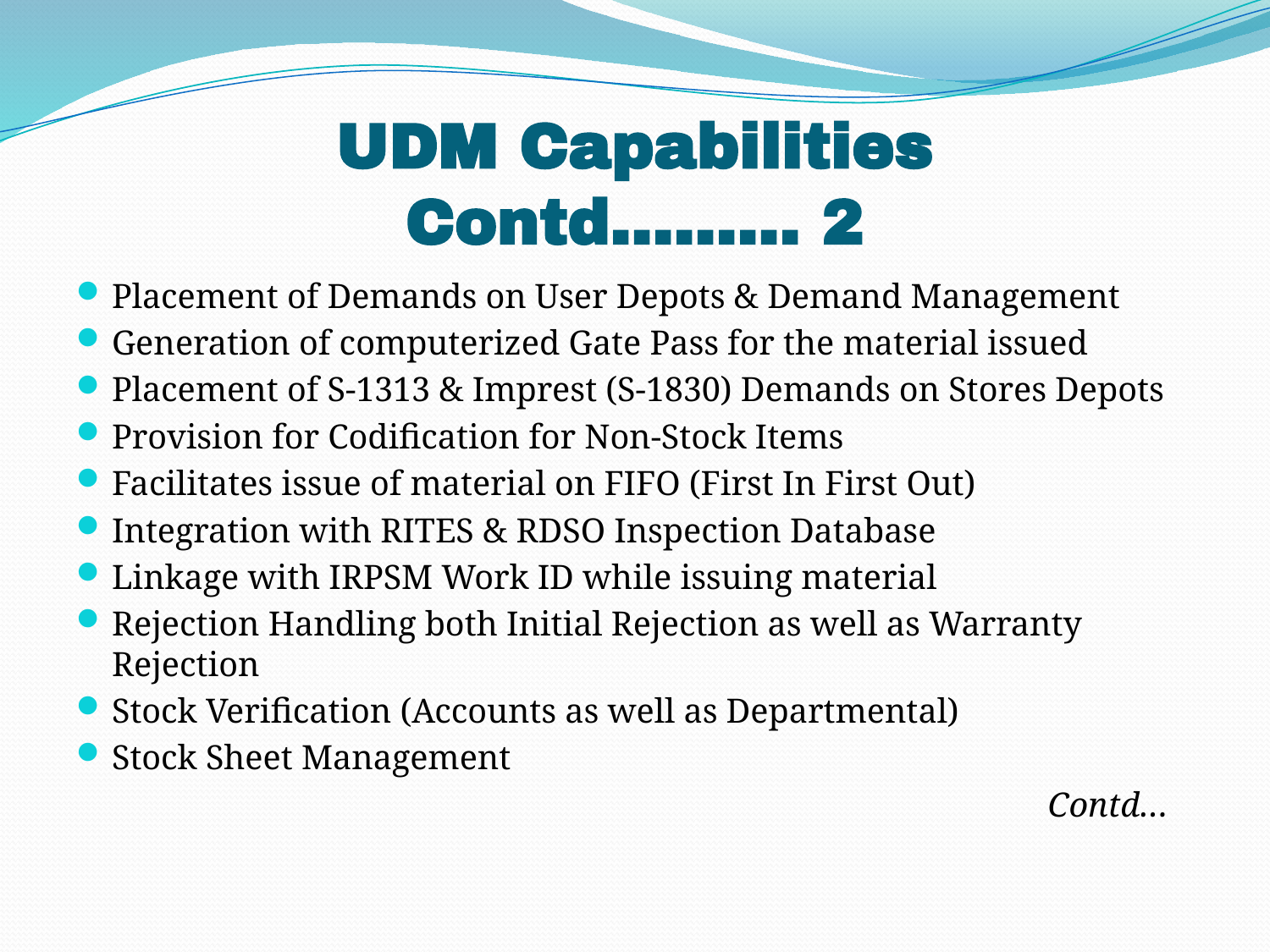

# UDM Capabilities Contd……… 2
Placement of Demands on User Depots & Demand Management
Generation of computerized Gate Pass for the material issued
Placement of S-1313 & Imprest (S-1830) Demands on Stores Depots
Provision for Codification for Non-Stock Items
Facilitates issue of material on FIFO (First In First Out)
Integration with RITES & RDSO Inspection Database
Linkage with IRPSM Work ID while issuing material
Rejection Handling both Initial Rejection as well as Warranty Rejection
Stock Verification (Accounts as well as Departmental)
Stock Sheet Management
                                                                                                                Contd…